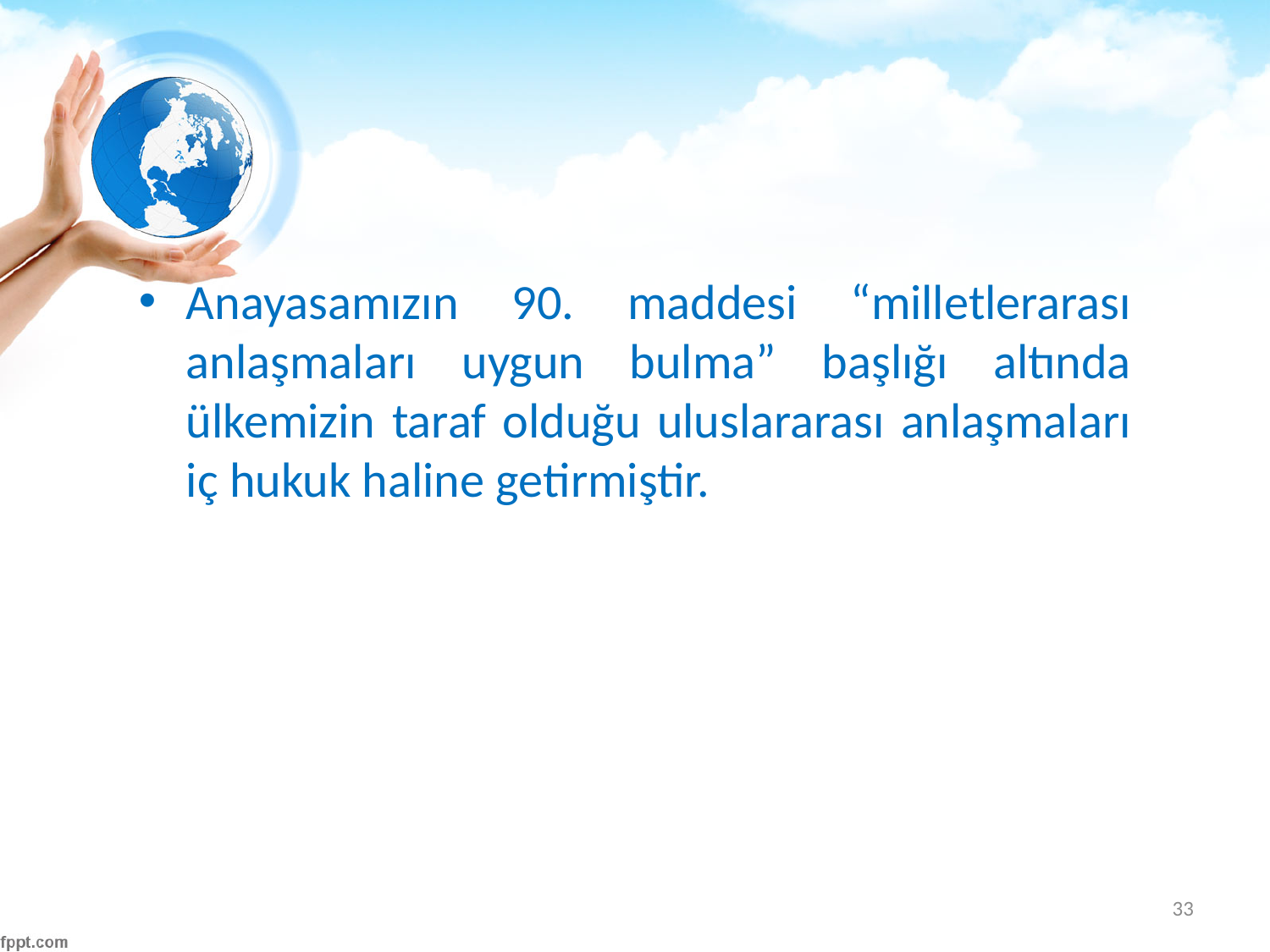

#
Anayasamızın 90. maddesi “milletlerarası anlaşmaları uygun bulma” başlığı altında ülkemizin taraf olduğu uluslararası anlaşmaları iç hukuk haline getirmiştir.
33